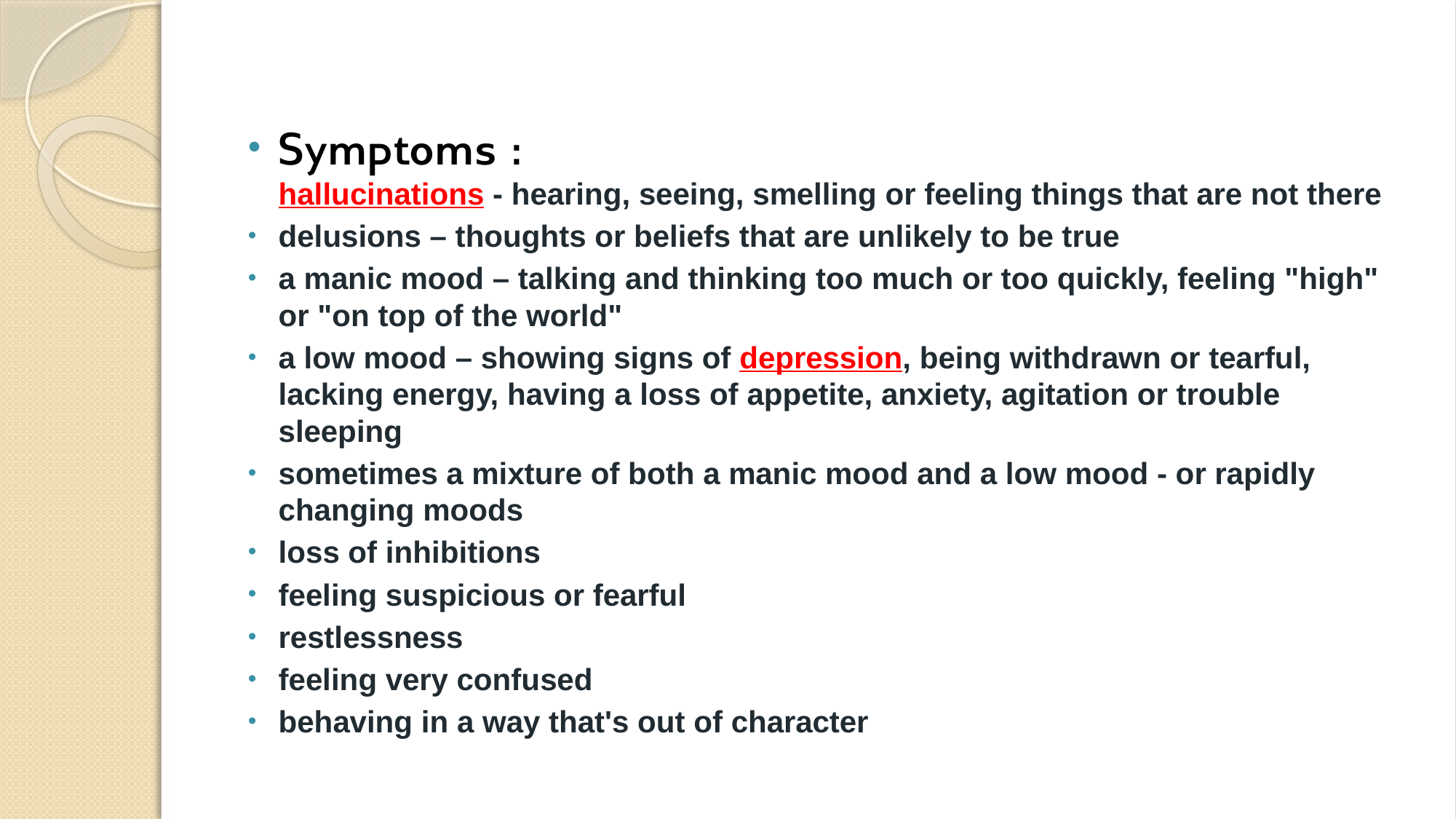

Symptoms :
hallucinations - hearing, seeing, smelling or feeling things that are not there
delusions – thoughts or beliefs that are unlikely to be true
a manic mood – talking and thinking too much or too quickly, feeling "high" or "on top of the world"
a low mood – showing signs of depression, being withdrawn or tearful, lacking energy, having a loss of appetite, anxiety, agitation or trouble sleeping
sometimes a mixture of both a manic mood and a low mood - or rapidly changing moods
loss of inhibitions
feeling suspicious or fearful
restlessness
feeling very confused
behaving in a way that's out of character